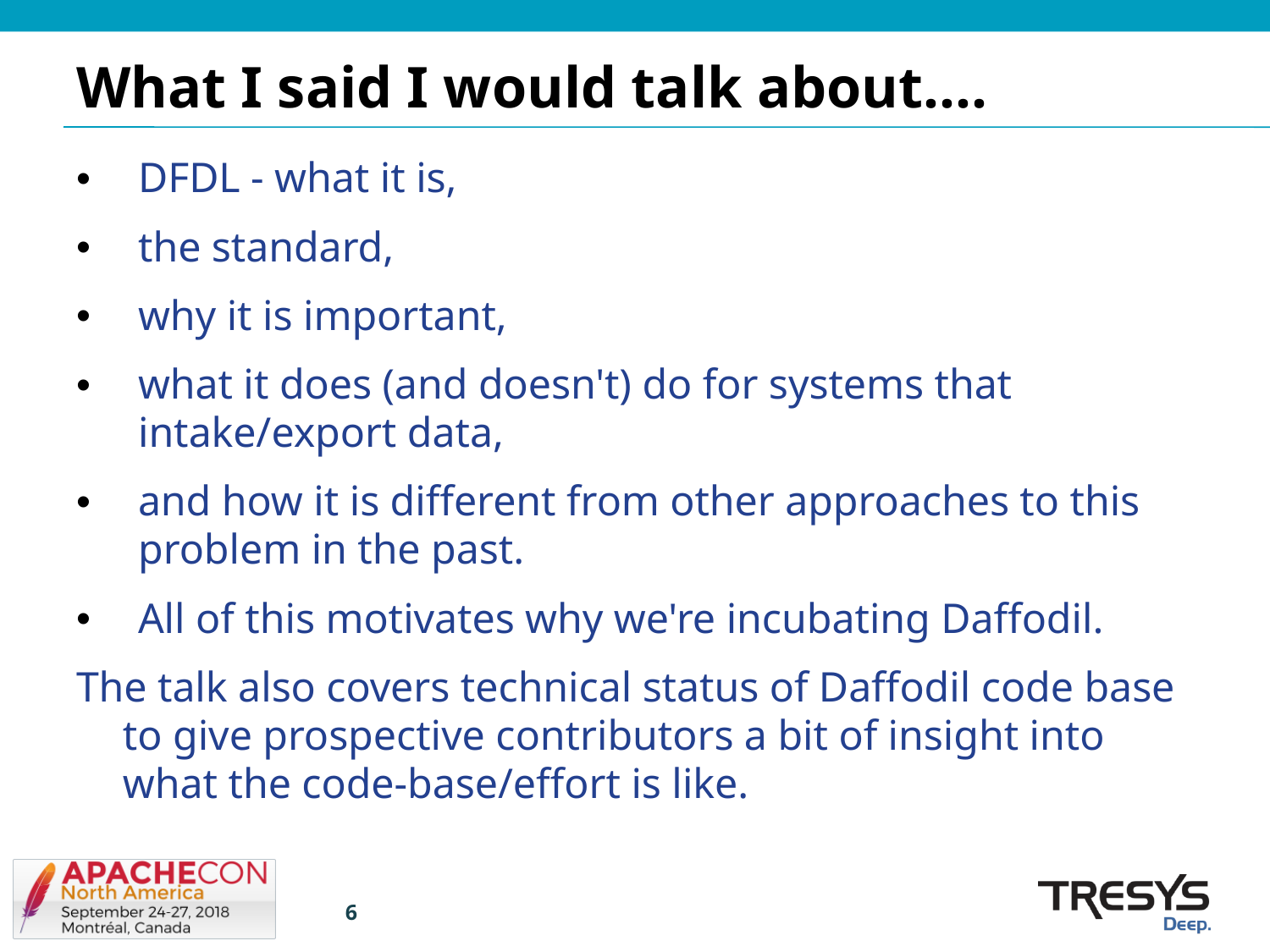

# What I said I would talk about….
DFDL - what it is,
the standard,
why it is important,
what it does (and doesn't) do for systems that intake/export data,
and how it is different from other approaches to this problem in the past.
All of this motivates why we're incubating Daffodil.
The talk also covers technical status of Daffodil code base to give prospective contributors a bit of insight into what the code-base/effort is like.
6